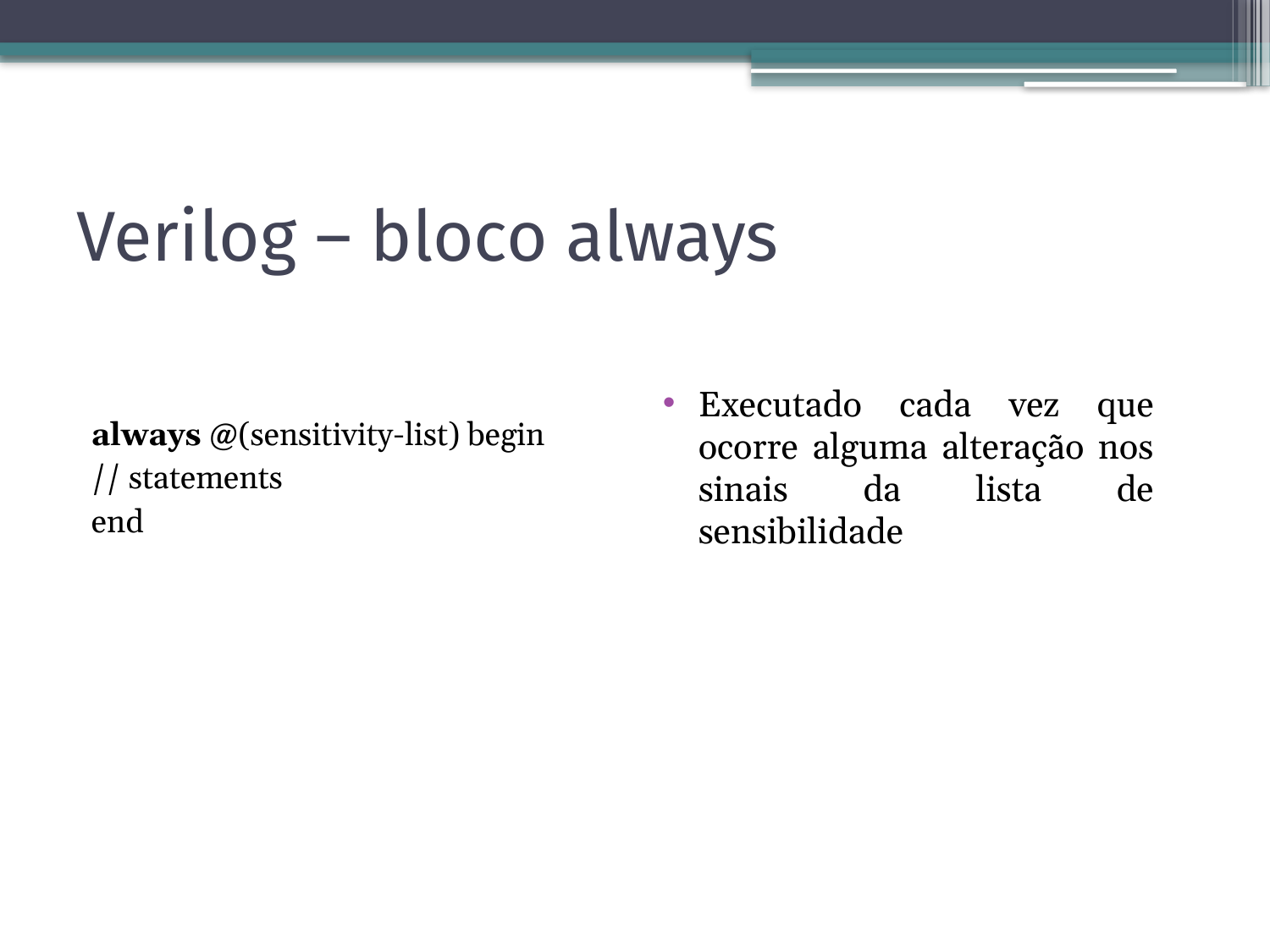

# Verilog – bloco always

always @(sensitivity-list) begin
// statements
end

Executado cada vez que ocorre alguma alteração nos sinais da lista de sensibilidade